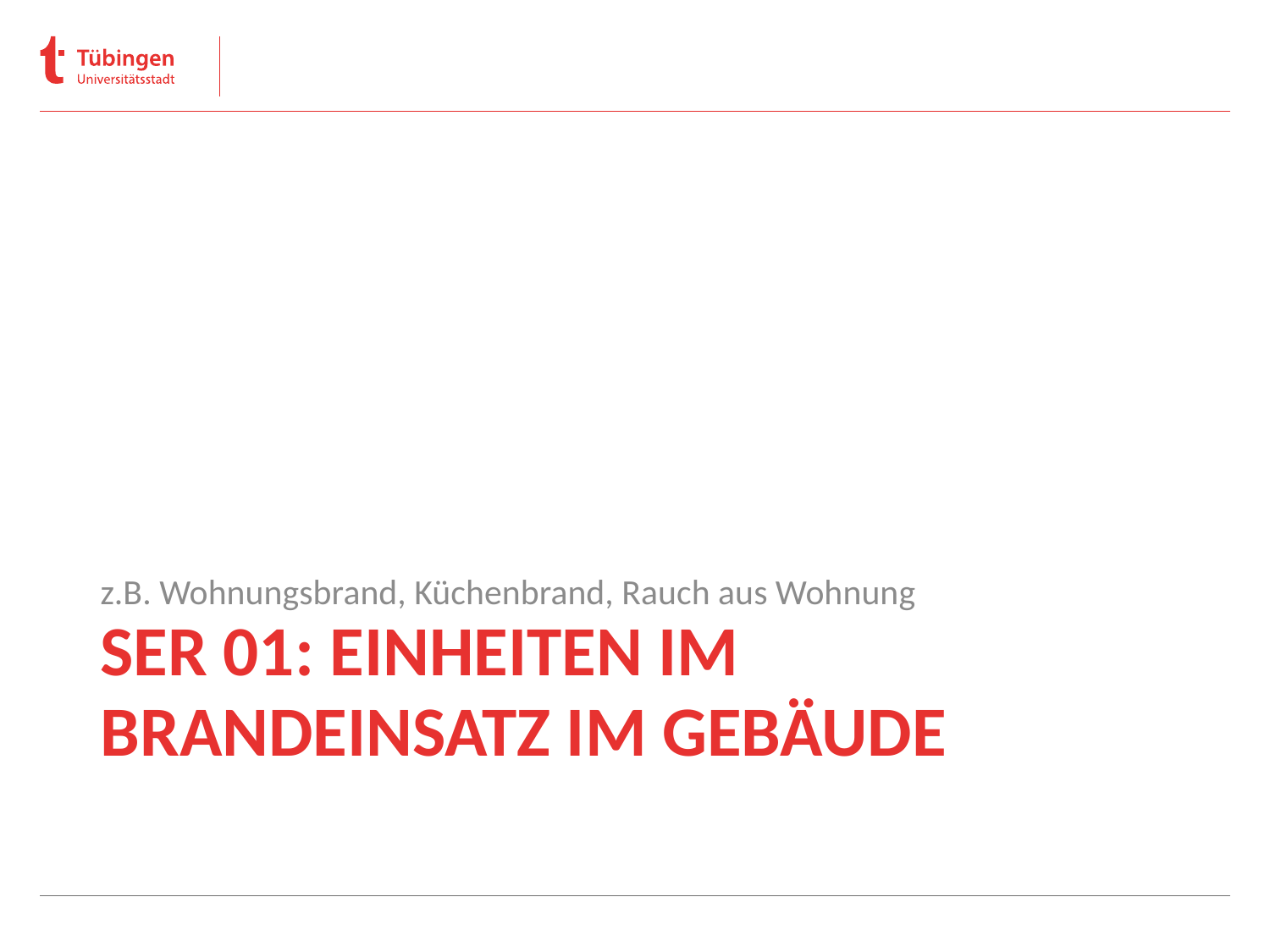

z.B. Wohnungsbrand, Küchenbrand, Rauch aus Wohnung
# SER 01: Einheiten im Brandeinsatz im Gebäude